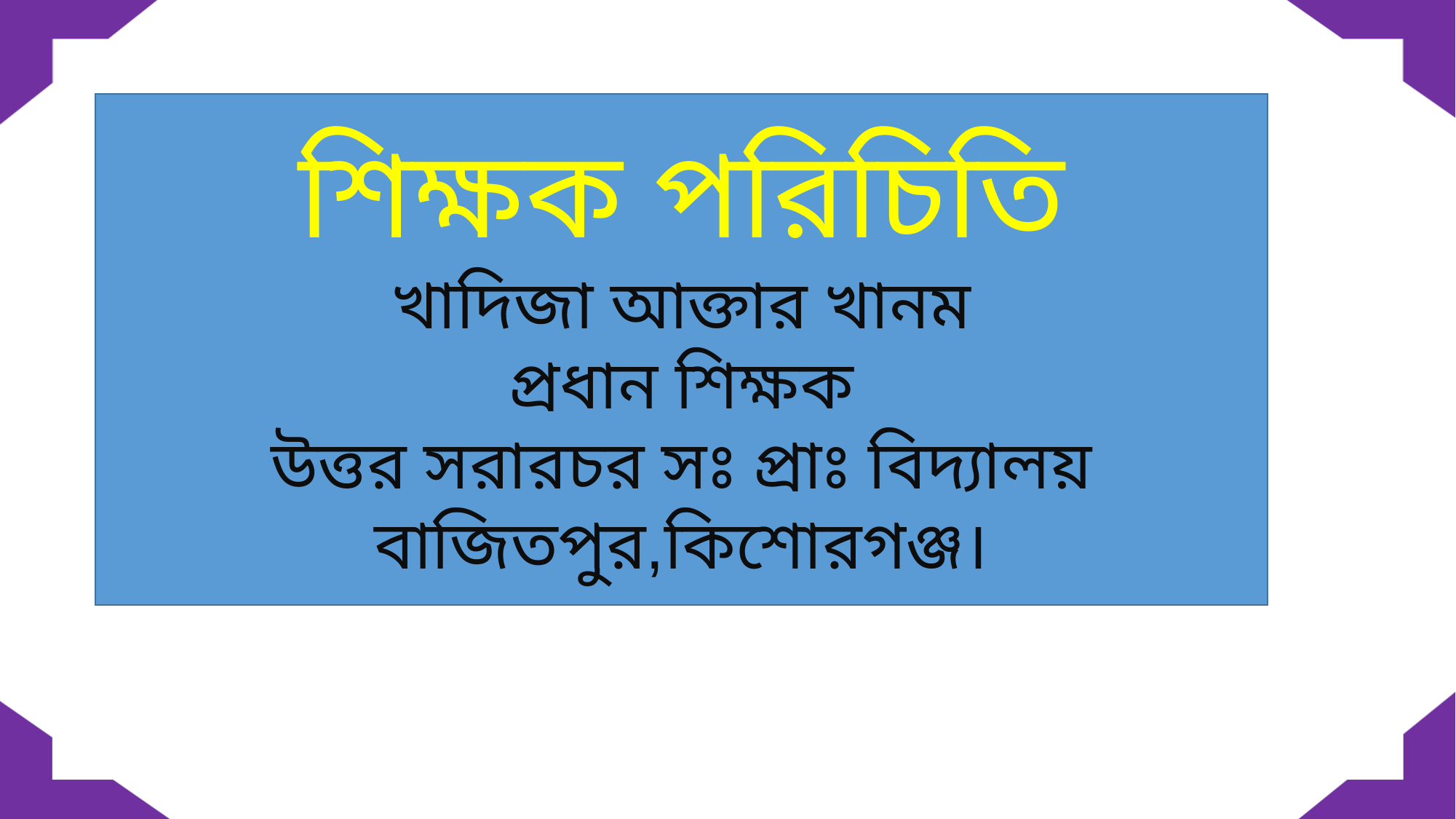

শিক্ষক পরিচিতি
খাদিজা আক্তার খানম
প্রধান শিক্ষক
উত্তর সরারচর সঃ প্রাঃ বিদ্যালয়
বাজিতপুর,কিশোরগঞ্জ।